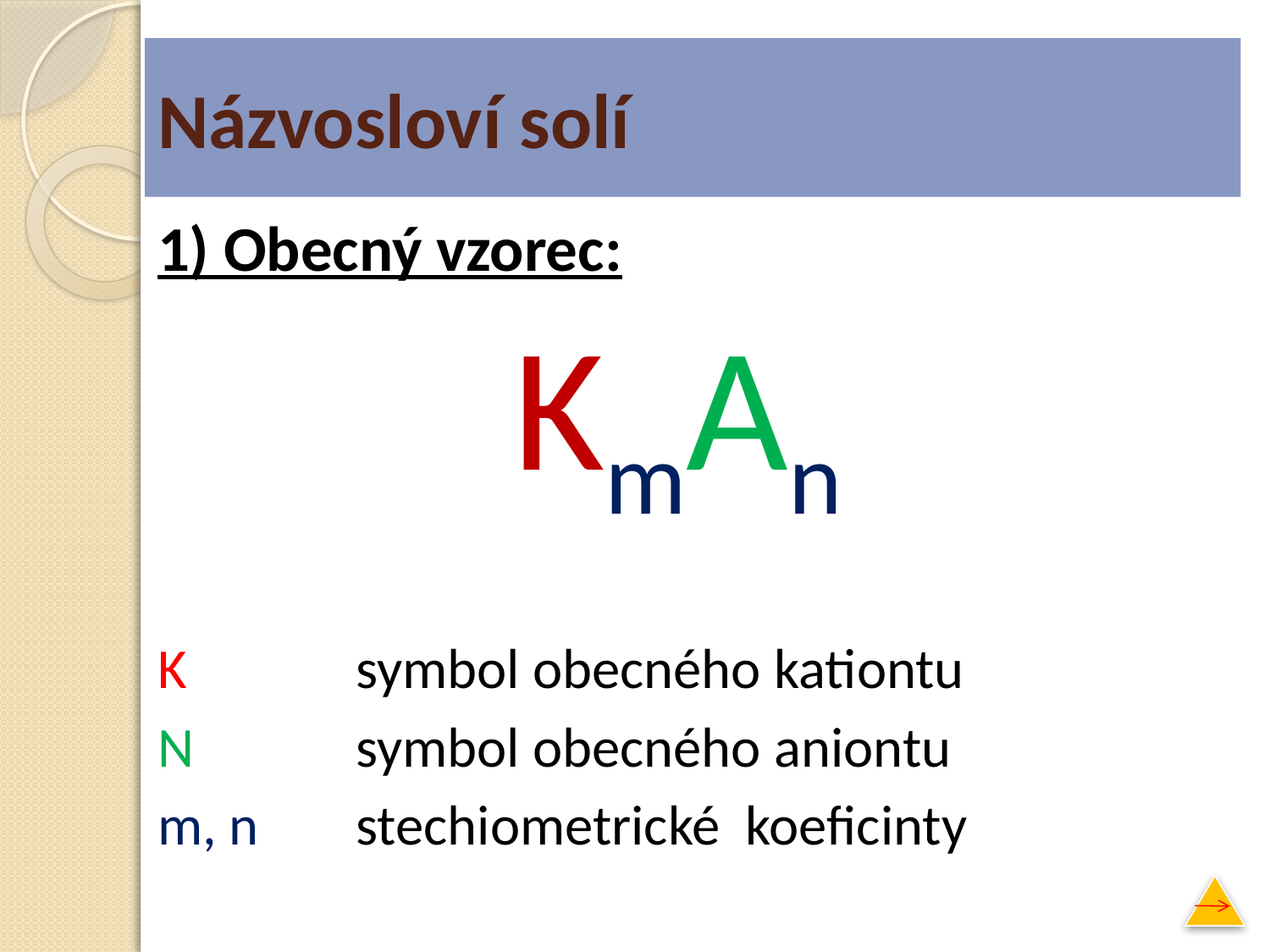

# Názvosloví solí
1) Obecný vzorec:
                            KmAn

K		symbol obecného kationtu
N		symbol obecného aniontu
m, n	stechiometrické  koeficinty